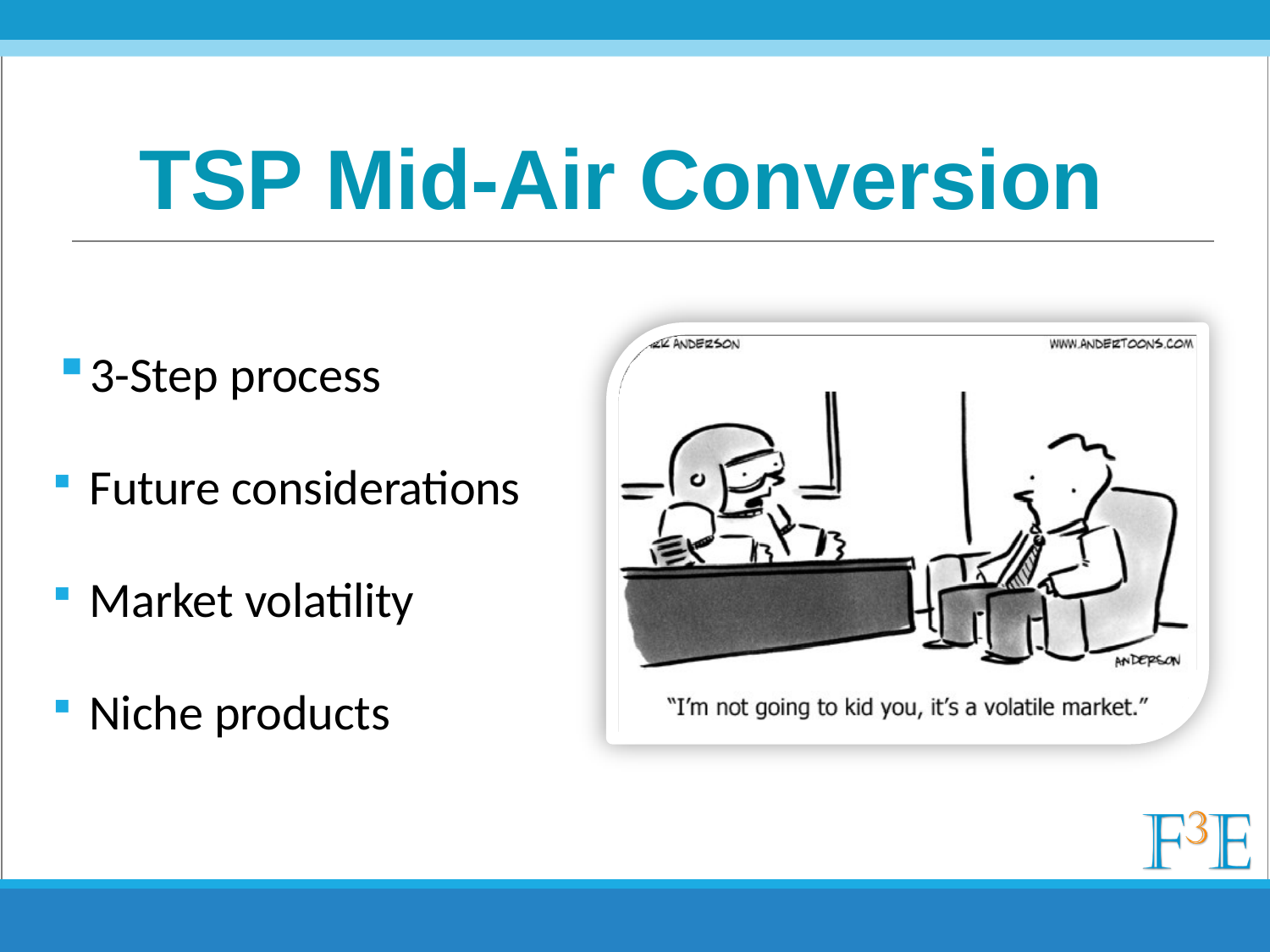

# TSP Mid-Air Conversion

3-Step process

Future considerations

Market volatility

Niche products